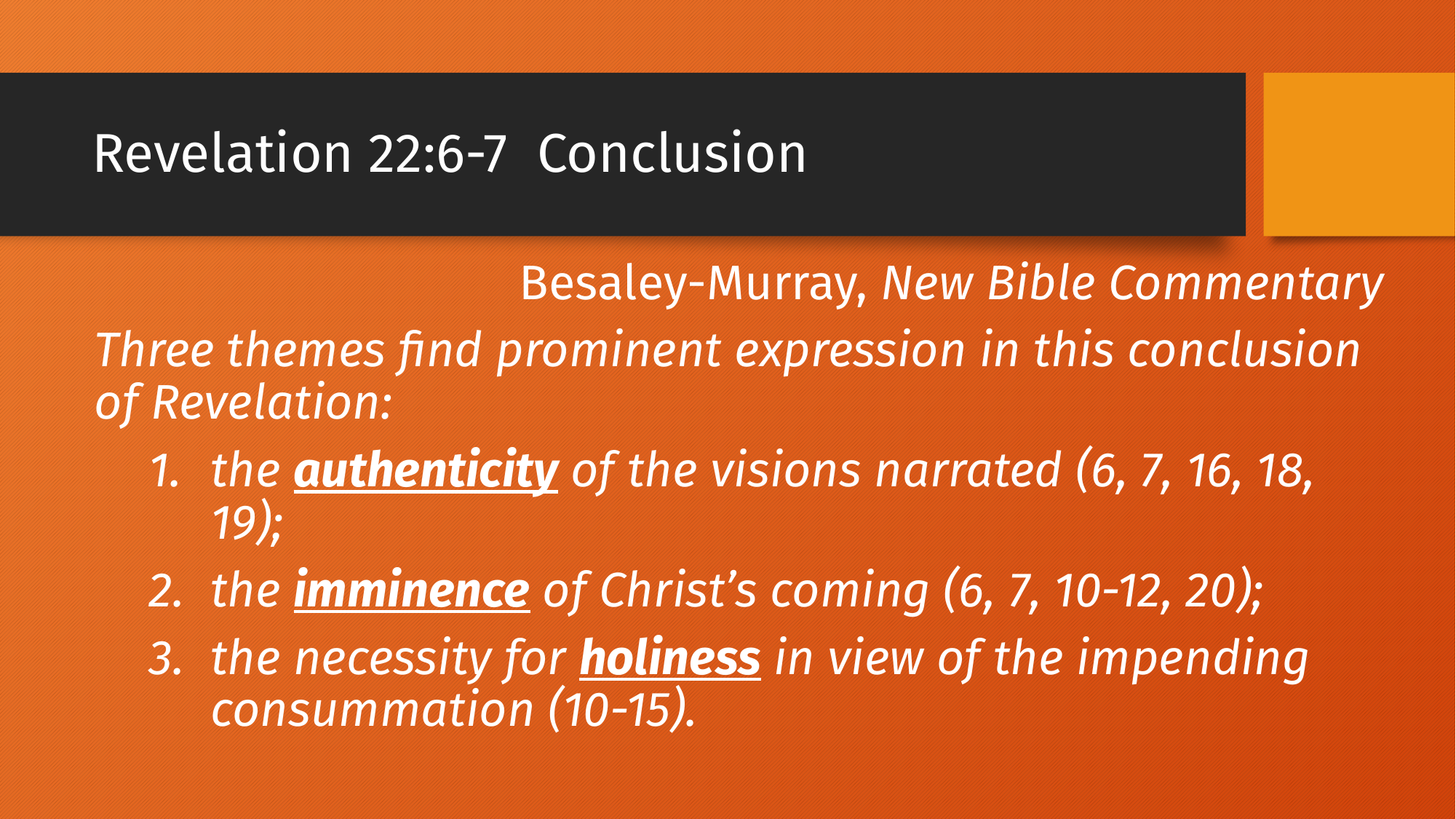

# Revelation 22:6-7  Conclusion
Besaley-Murray, New Bible Commentary
Three themes find prominent expression in this conclusion of Revelation:
the authenticity of the visions narrated (6, 7, 16, 18, 19);
the imminence of Christ’s coming (6, 7, 10-12, 20);
the necessity for holiness in view of the impending consummation (10-15).